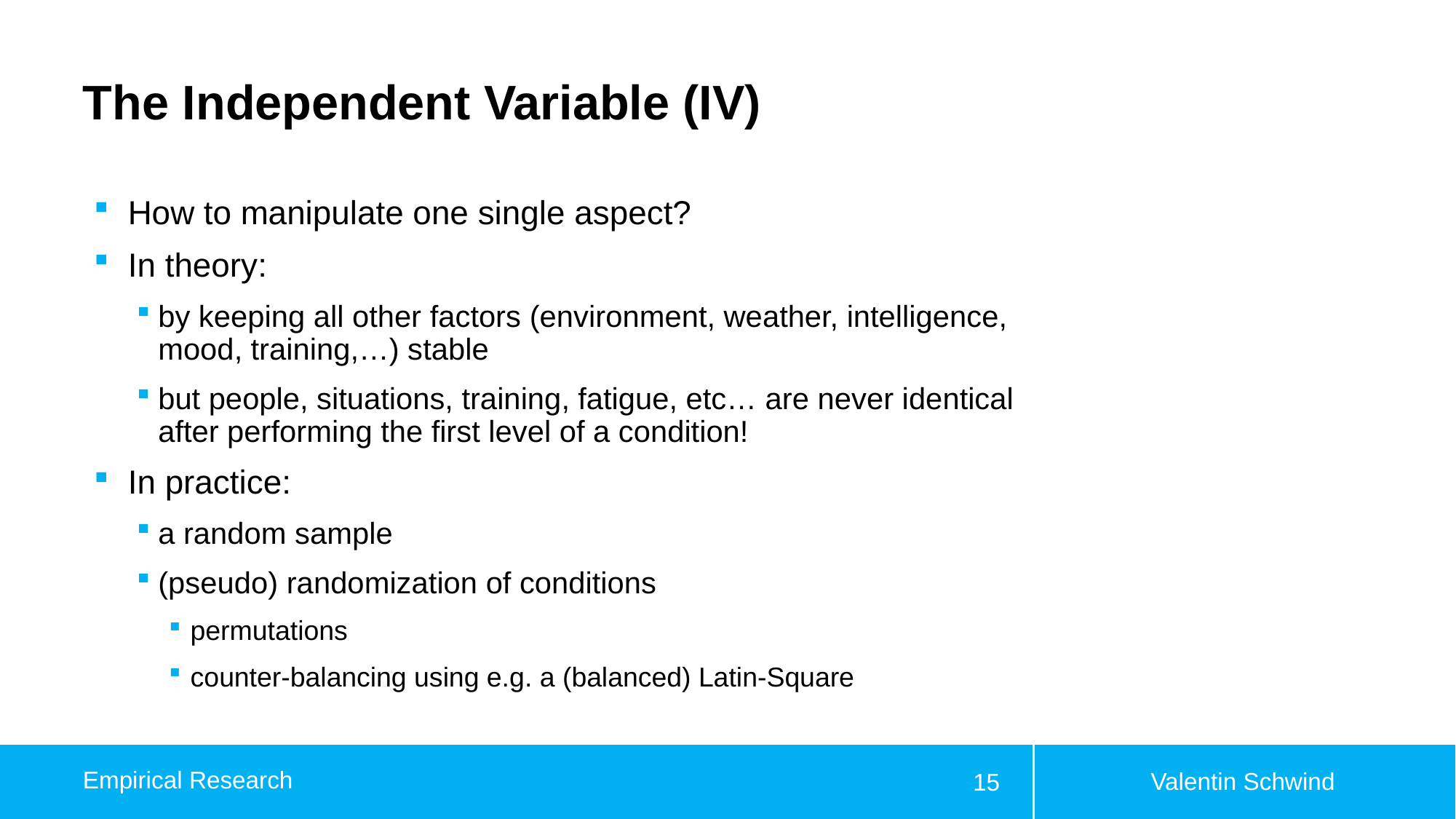

# The Independent Variable (IV)

How to manipulate one single aspect?
In theory:
by keeping all other factors (environment, weather, intelligence, mood, training,…) stable
but people, situations, training, fatigue, etc… are never identical after performing the first level of a condition!
In practice:
a random sample
(pseudo) randomization of conditions
permutations
counter-balancing using e.g. a (balanced) Latin-Square

Valentin Schwind
Empirical Research
15